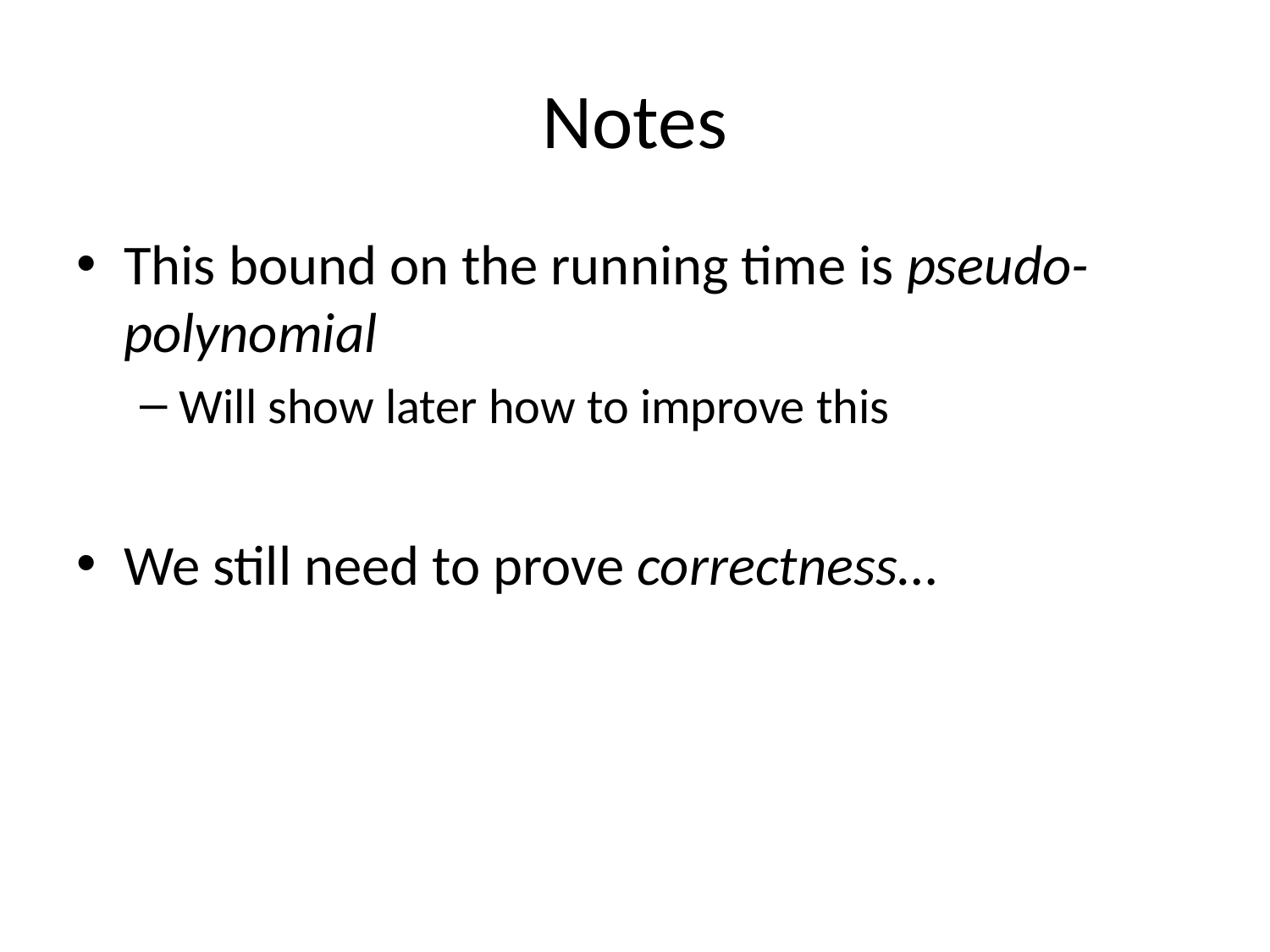

# Notes
This bound on the running time is pseudo-polynomial
Will show later how to improve this

We still need to prove correctness…